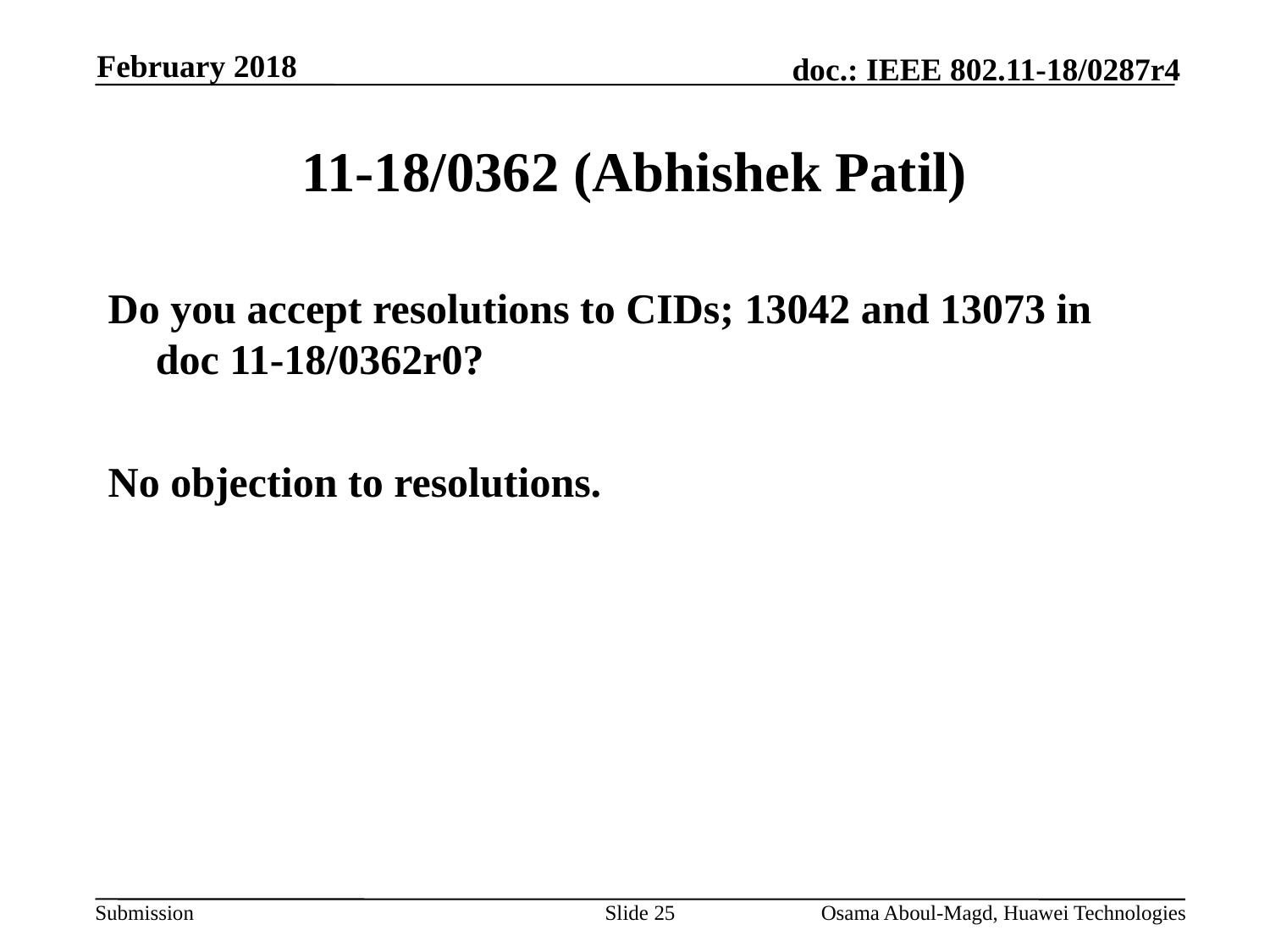

February 2018
# 11-18/0362 (Abhishek Patil)
Do you accept resolutions to CIDs; 13042 and 13073 in doc 11-18/0362r0?

No objection to resolutions.
Slide 25
Osama Aboul-Magd, Huawei Technologies